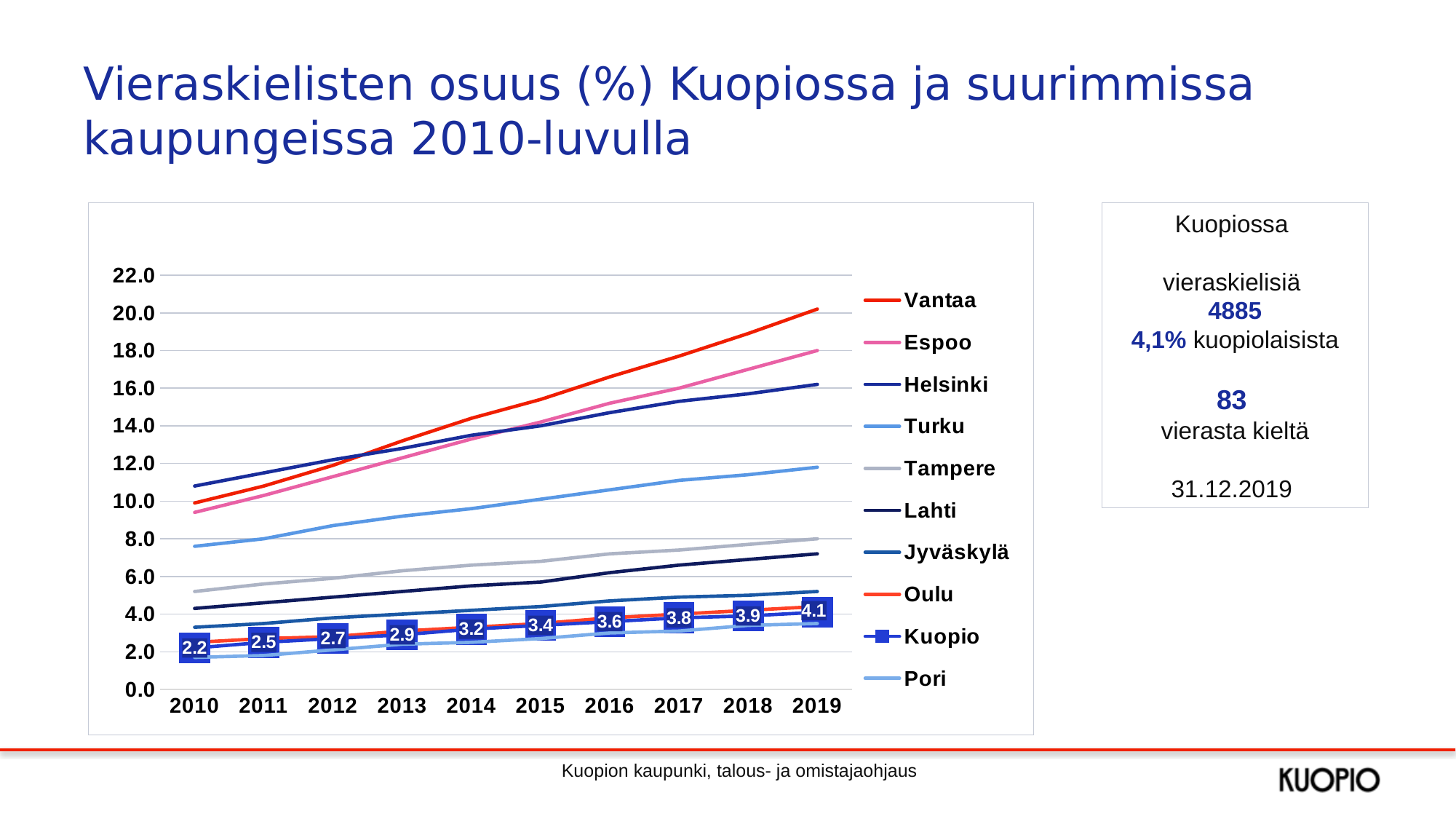

Vieraskielisten osuus (%) Kuopiossa ja suurimmissa kaupungeissa 2010-luvulla

### Chart

| Category | Vantaa | Espoo | Helsinki | Turku | Tampere | Lahti | Jyväskylä | Oulu | Kuopio | Pori |
|---|---|---|---|---|---|---|---|---|---|---|
| 2010 | 9.9 | 9.4 | 10.8 | 7.6 | 5.2 | 4.3 | 3.3 | 2.5 | 2.2 | 1.7 |
| 2011 | 10.8 | 10.3 | 11.5 | 8.0 | 5.6 | 4.6 | 3.5 | 2.7 | 2.5 | 1.8 |
| 2012 | 11.9 | 11.3 | 12.2 | 8.7 | 5.9 | 4.9 | 3.8 | 2.8 | 2.7 | 2.1 |
| 2013 | 13.2 | 12.3 | 12.8 | 9.2 | 6.3 | 5.2 | 4.0 | 3.1 | 2.9 | 2.4 |
| 2014 | 14.4 | 13.3 | 13.5 | 9.6 | 6.6 | 5.5 | 4.2 | 3.3 | 3.2 | 2.5 |
| 2015 | 15.4 | 14.2 | 14.0 | 10.1 | 6.8 | 5.7 | 4.4 | 3.5 | 3.4 | 2.7 |
| 2016 | 16.6 | 15.2 | 14.7 | 10.6 | 7.2 | 6.2 | 4.7 | 3.8 | 3.6 | 3.0 |
| 2017 | 17.7 | 16.0 | 15.3 | 11.1 | 7.4 | 6.6 | 4.9 | 4.0 | 3.8 | 3.1 |
| 2018 | 18.9 | 17.0 | 15.7 | 11.4 | 7.7 | 6.9 | 5.0 | 4.2 | 3.9 | 3.4 |
| 2019 | 20.2 | 18.0 | 16.2 | 11.8 | 8.0 | 7.2 | 5.2 | 4.4 | 4.1 | 3.5 |
Kuopiossa

vieraskielisiä
4885
4,1% kuopiolaisista

83
vierasta kieltä

31.12.2019
Kuopion kaupunki, talous- ja omistajaohjaus